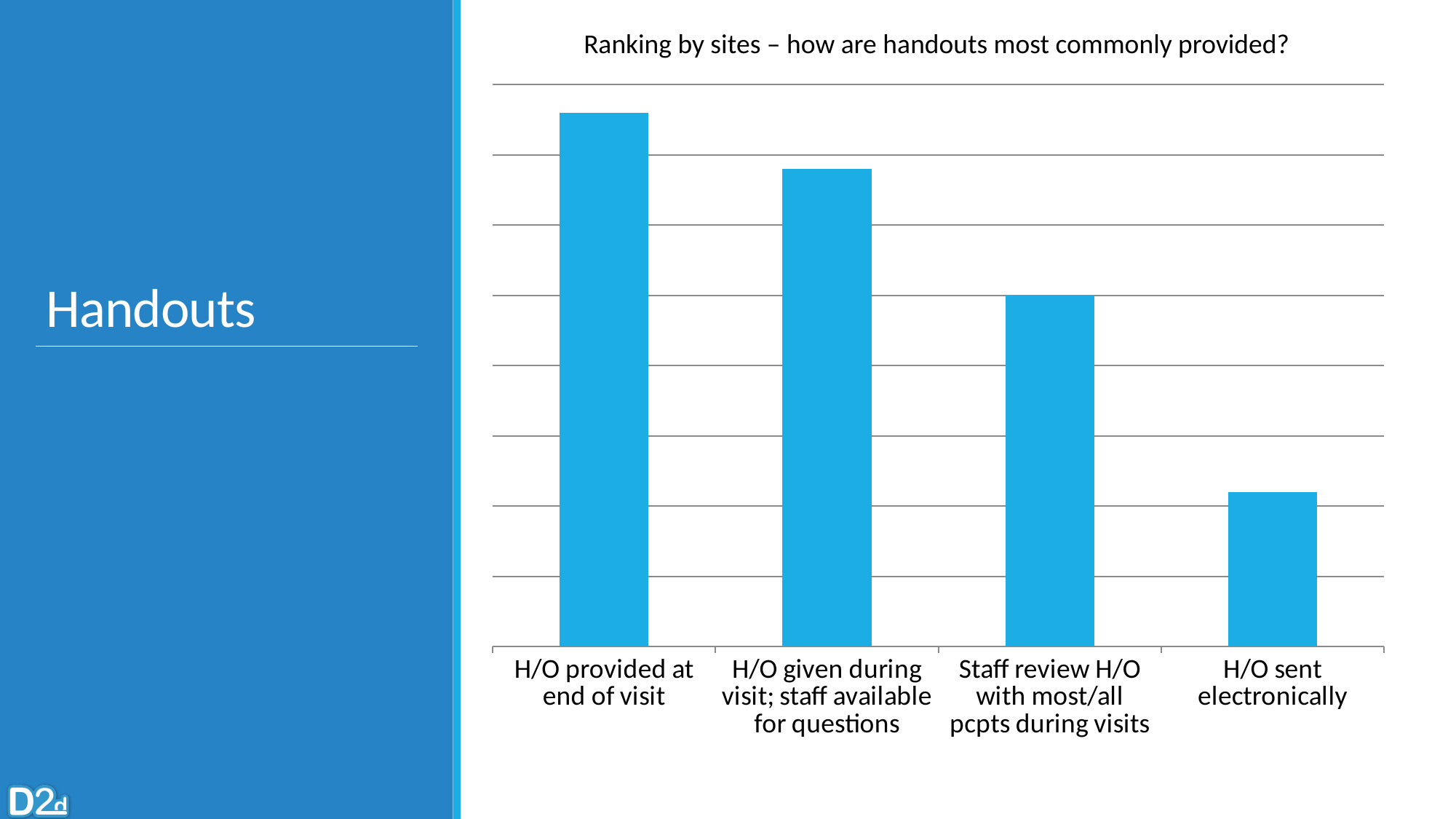

Ranking by sites – how are handouts most commonly provided?

### Chart

| Category | Series 1 |
|---|---|
| H/O provided at end of visit | 3.8 |
| H/O given during visit; staff available for questions | 3.4 |
| Staff review H/O with most/all pcpts during visits | 2.5 |
| H/O sent electronically | 1.1 |
# Handouts